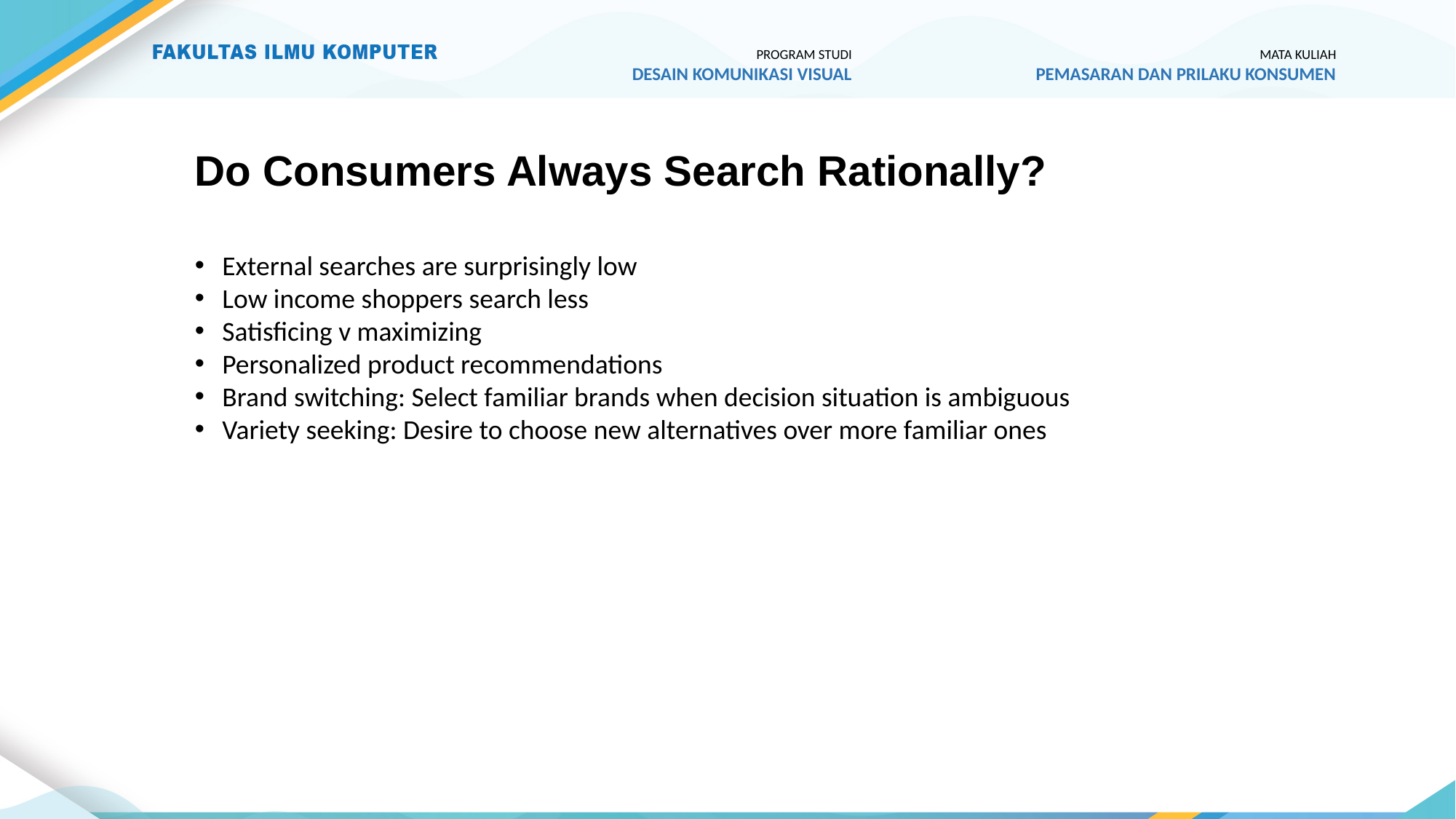

PROGRAM STUDI
DESAIN KOMUNIKASI VISUAL
MATA KULIAH
PEMASARAN DAN PRILAKU KONSUMEN

# Do Consumers Always Search Rationally?
External searches are surprisingly low
Low income shoppers search less
Satisficing v maximizing
Personalized product recommendations
Brand switching: Select familiar brands when decision situation is ambiguous
Variety seeking: Desire to choose new alternatives over more familiar ones